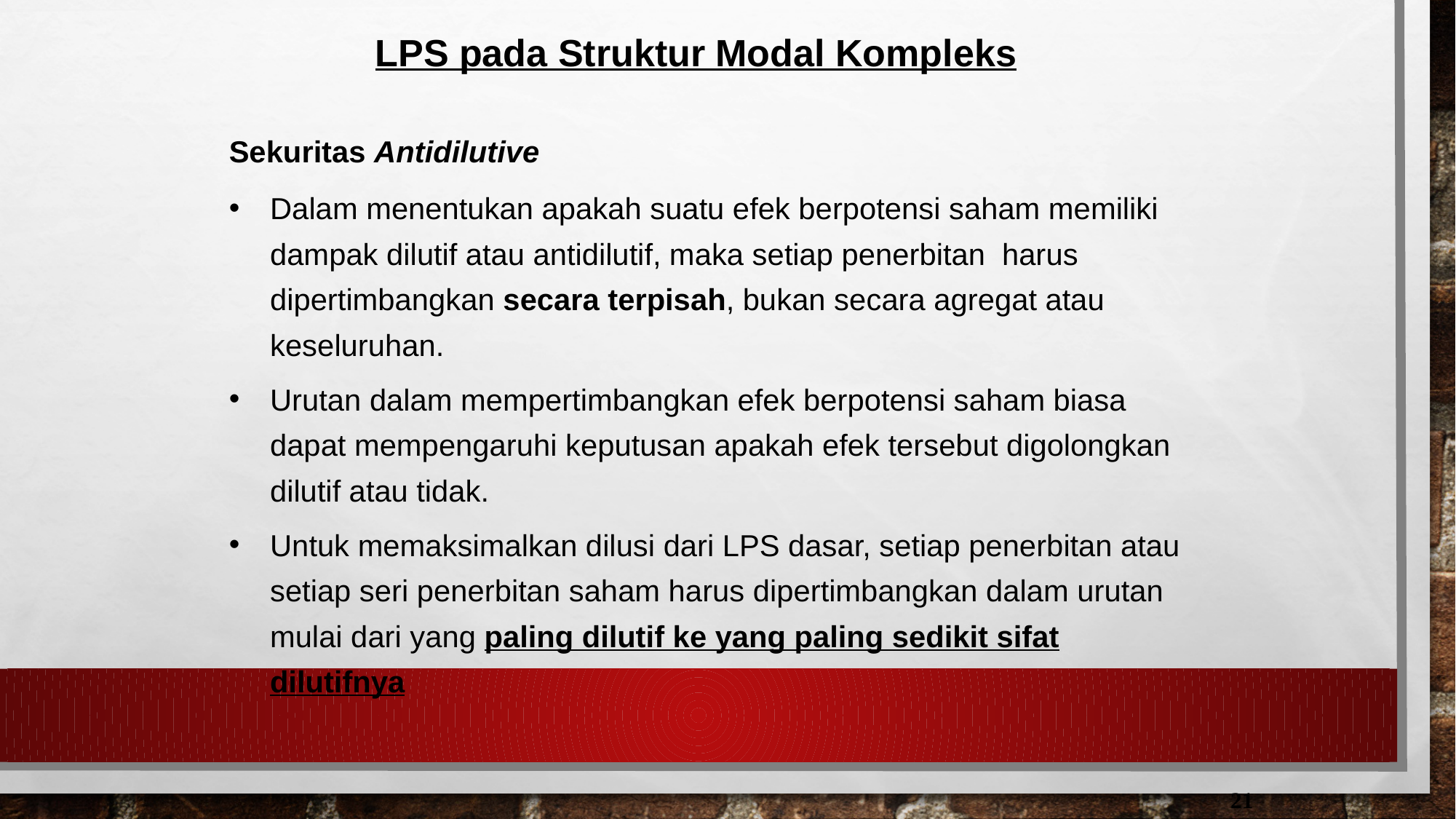

LPS pada Struktur Modal Kompleks
Sekuritas Antidilutive
Dalam menentukan apakah suatu efek berpotensi saham memiliki dampak dilutif atau antidilutif, maka setiap penerbitan  harus dipertimbangkan secara terpisah, bukan secara agregat atau keseluruhan.
Urutan dalam mempertimbangkan efek berpotensi saham biasa  dapat mempengaruhi keputusan apakah efek tersebut digolongkan dilutif atau tidak.
Untuk memaksimalkan dilusi dari LPS dasar, setiap penerbitan atau setiap seri penerbitan saham harus dipertimbangkan dalam urutan mulai dari yang paling dilutif ke yang paling sedikit sifat dilutifnya
21